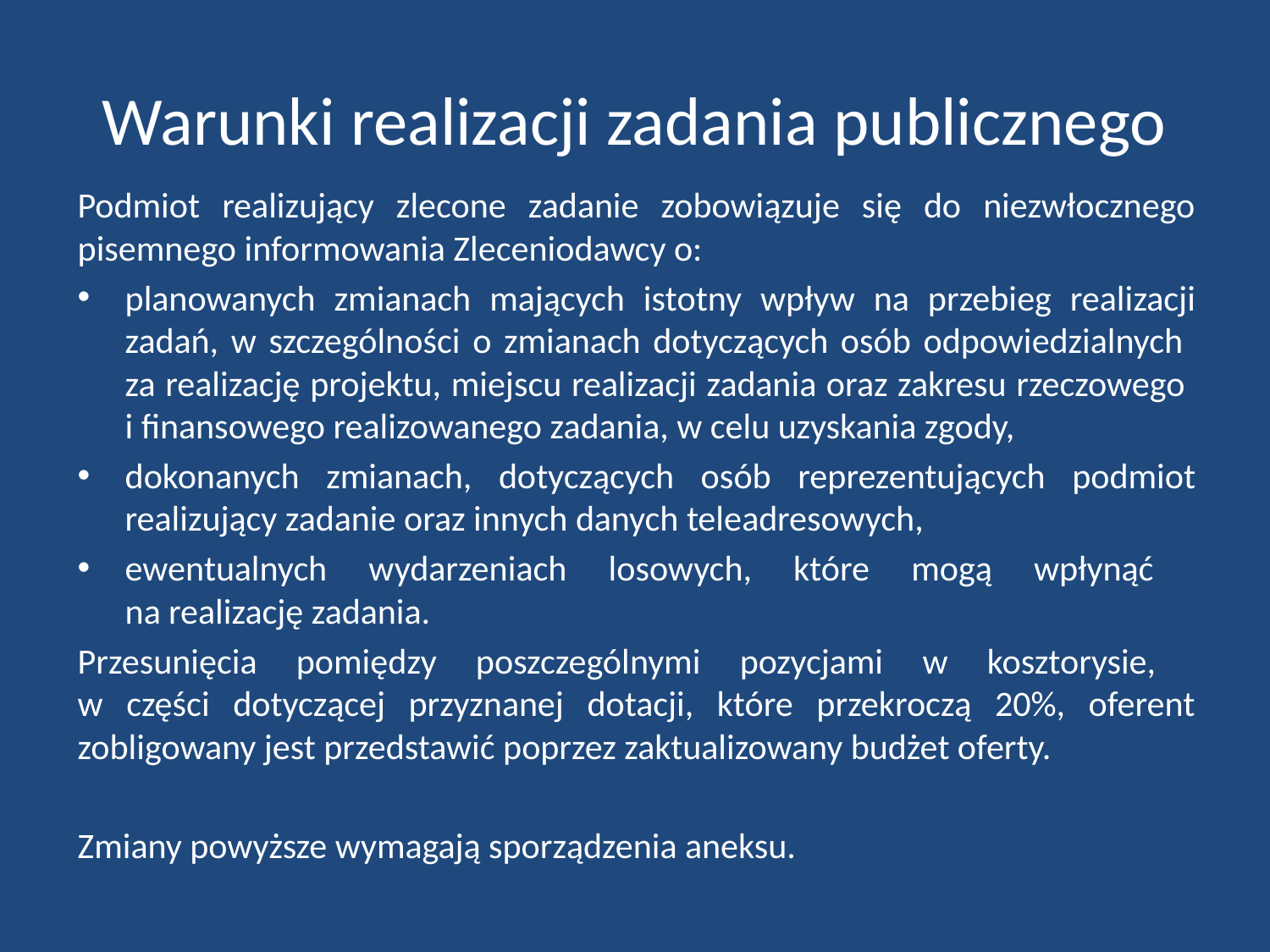

# Warunki realizacji zadania publicznego
Podmiot realizujący zlecone zadanie zobowiązuje się do niezwłocznego pisemnego informowania Zleceniodawcy o:
planowanych zmianach mających istotny wpływ na przebieg realizacji zadań, w szczególności o zmianach dotyczących osób odpowiedzialnych
za realizację projektu, miejscu realizacji zadania oraz zakresu rzeczowego
i finansowego realizowanego zadania, w celu uzyskania zgody,
dokonanych zmianach, dotyczących osób reprezentujących podmiot realizujący zadanie oraz innych danych teleadresowych,
ewentualnych wydarzeniach losowych, które mogą wpłynąć
na realizację zadania.
Przesunięcia pomiędzy poszczególnymi pozycjami w kosztorysie,
w części dotyczącej przyznanej dotacji, które przekroczą 20%, oferent zobligowany jest przedstawić poprzez zaktualizowany budżet oferty.

Zmiany powyższe wymagają sporządzenia aneksu.